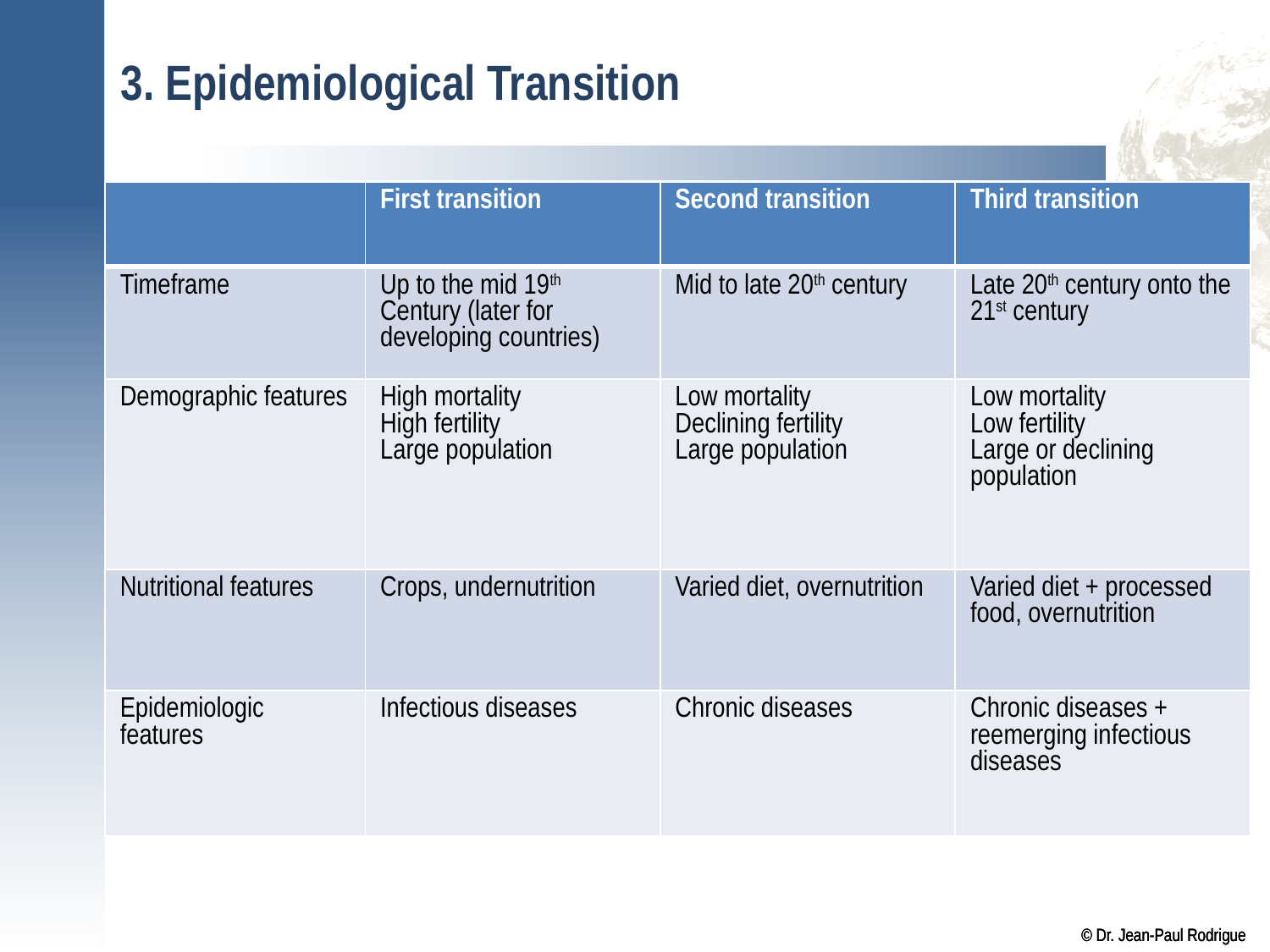

# 3. Epidemiological Transition
|  | First transition | Second transition | Third transition |
| --- | --- | --- | --- |
| Timeframe | Up to the mid 19th Century (later for developing countries) | Mid to late 20th century | Late 20th century onto the 21st century |
| Demographic features | High mortality High fertility Large population | Low mortality Declining fertility Large population | Low mortality Low fertility Large or declining population |
| Nutritional features | Crops, undernutrition | Varied diet, overnutrition | Varied diet + processed food, overnutrition |
| Epidemiologic features | Infectious diseases | Chronic diseases | Chronic diseases + reemerging infectious diseases |